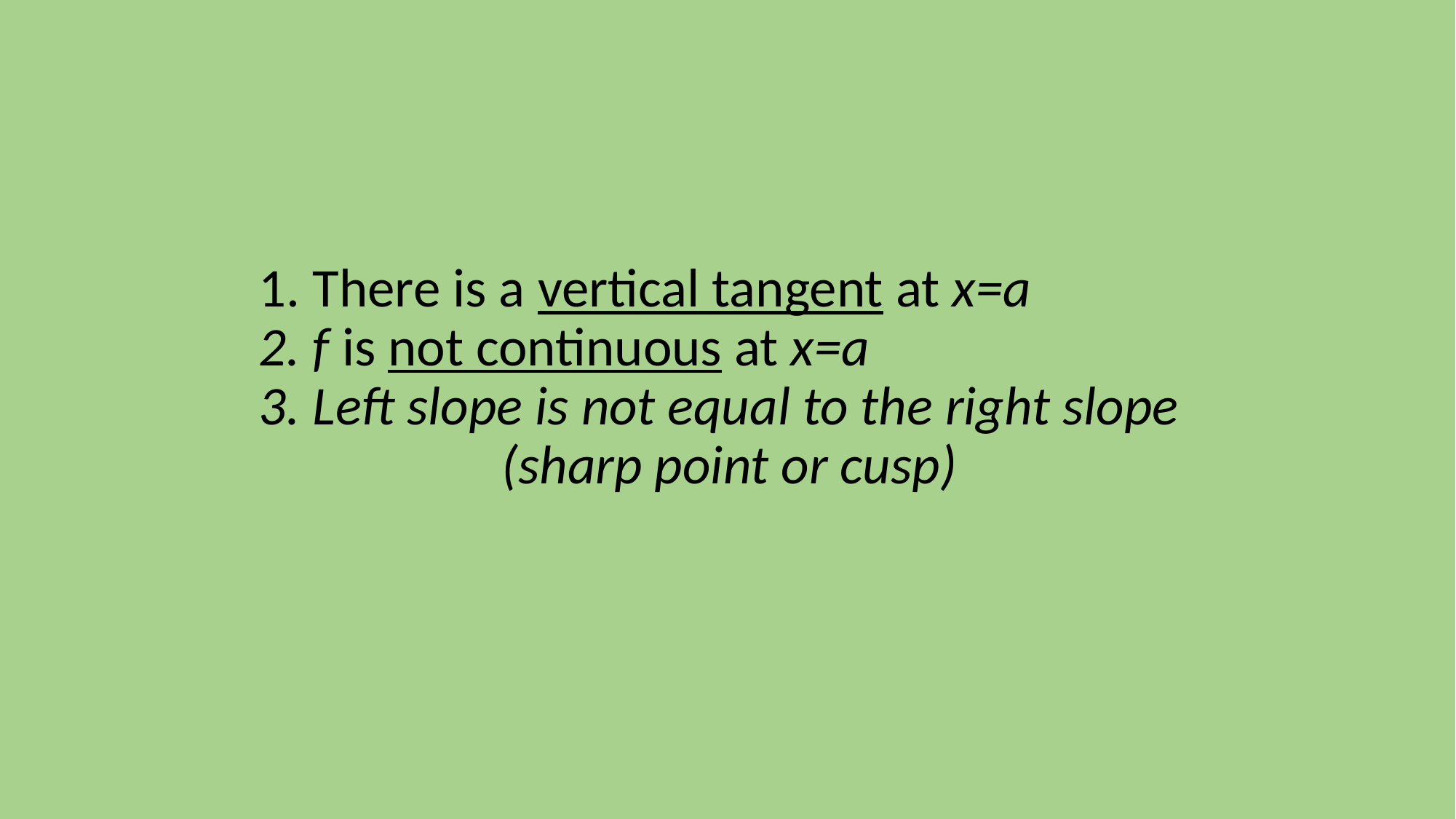

# 1. There is a vertical tangent at x=a 2. f is not continuous at x=a 3. Left slope is not equal to the right slope (sharp point or cusp)